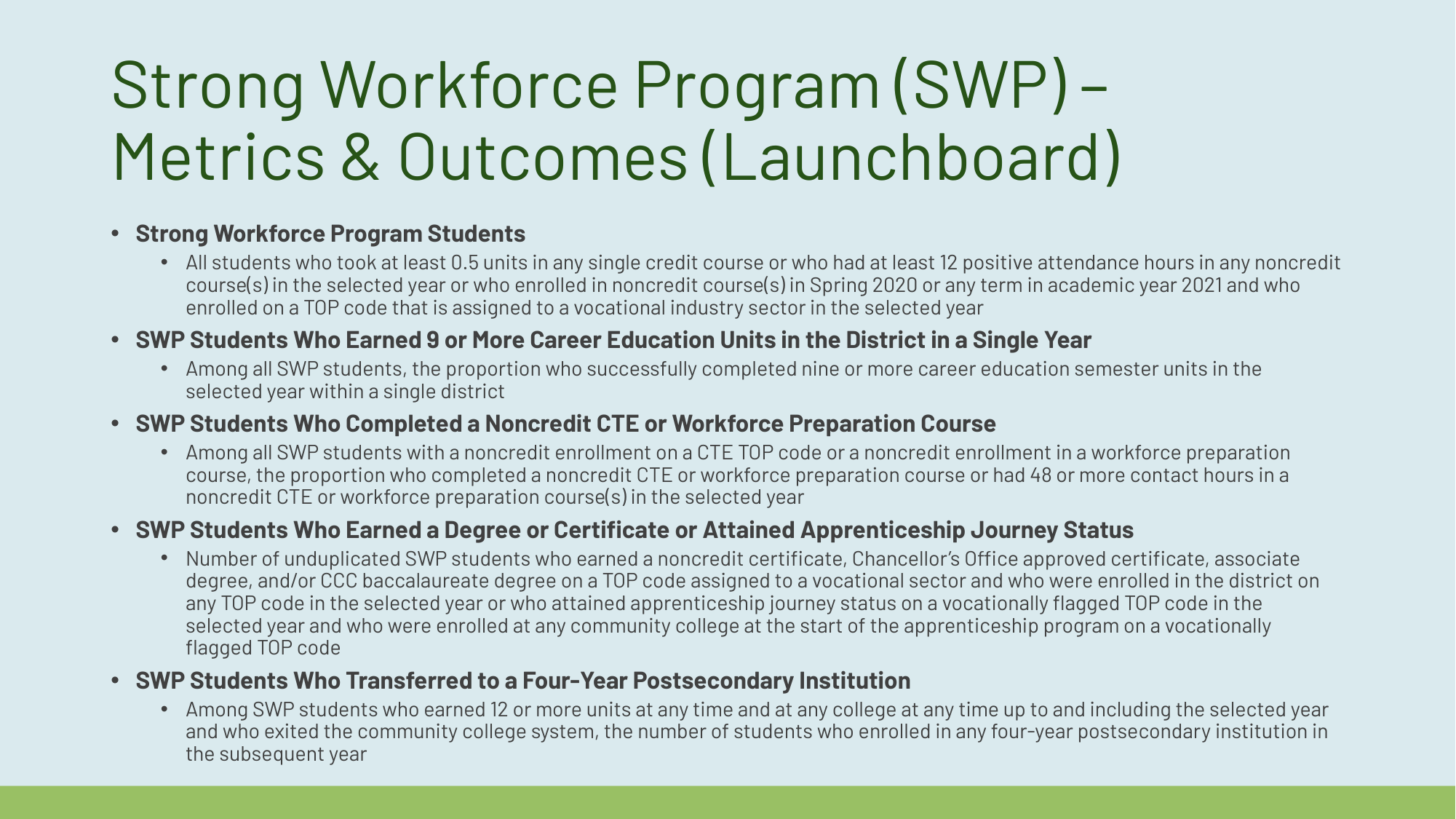

# Strong Workforce Program (SWP) – Metrics & Outcomes (Launchboard)

Strong Workforce Program Students
All students who took at least 0.5 units in any single credit course or who had at least 12 positive attendance hours in any noncredit course(s) in the selected year or who enrolled in noncredit course(s) in Spring 2020 or any term in academic year 2021 and who enrolled on a TOP code that is assigned to a vocational industry sector in the selected year
SWP Students Who Earned 9 or More Career Education Units in the District in a Single Year
Among all SWP students, the proportion who successfully completed nine or more career education semester units in the selected year within a single district
SWP Students Who Completed a Noncredit CTE or Workforce Preparation Course
Among all SWP students with a noncredit enrollment on a CTE TOP code or a noncredit enrollment in a workforce preparation course, the proportion who completed a noncredit CTE or workforce preparation course or had 48 or more contact hours in a noncredit CTE or workforce preparation course(s) in the selected year
SWP Students Who Earned a Degree or Certificate or Attained Apprenticeship Journey Status
Number of unduplicated SWP students who earned a noncredit certificate, Chancellor’s Office approved certificate, associate degree, and/or CCC baccalaureate degree on a TOP code assigned to a vocational sector and who were enrolled in the district on any TOP code in the selected year or who attained apprenticeship journey status on a vocationally flagged TOP code in the selected year and who were enrolled at any community college at the start of the apprenticeship program on a vocationally flagged TOP code
SWP Students Who Transferred to a Four-Year Postsecondary Institution
Among SWP students who earned 12 or more units at any time and at any college at any time up to and including the selected year and who exited the community college system, the number of students who enrolled in any four-year postsecondary institution in the subsequent year